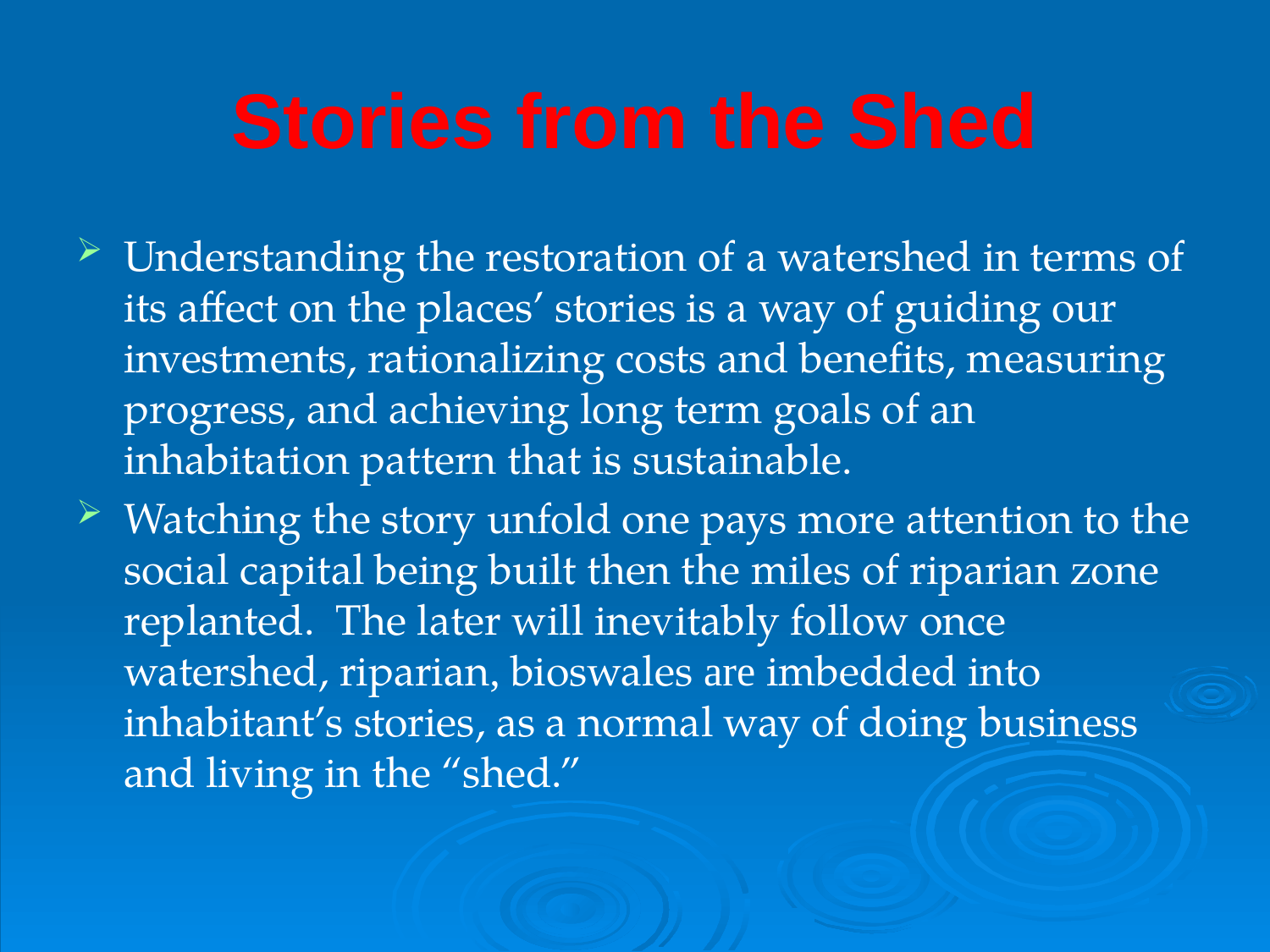

# Stories from the Shed
Understanding the restoration of a watershed in terms of its affect on the places’ stories is a way of guiding our investments, rationalizing costs and benefits, measuring progress, and achieving long term goals of an inhabitation pattern that is sustainable.
Watching the story unfold one pays more attention to the social capital being built then the miles of riparian zone replanted.  The later will inevitably follow once watershed, riparian, bioswales are imbedded into inhabitant’s stories, as a normal way of doing business and living in the “shed.”